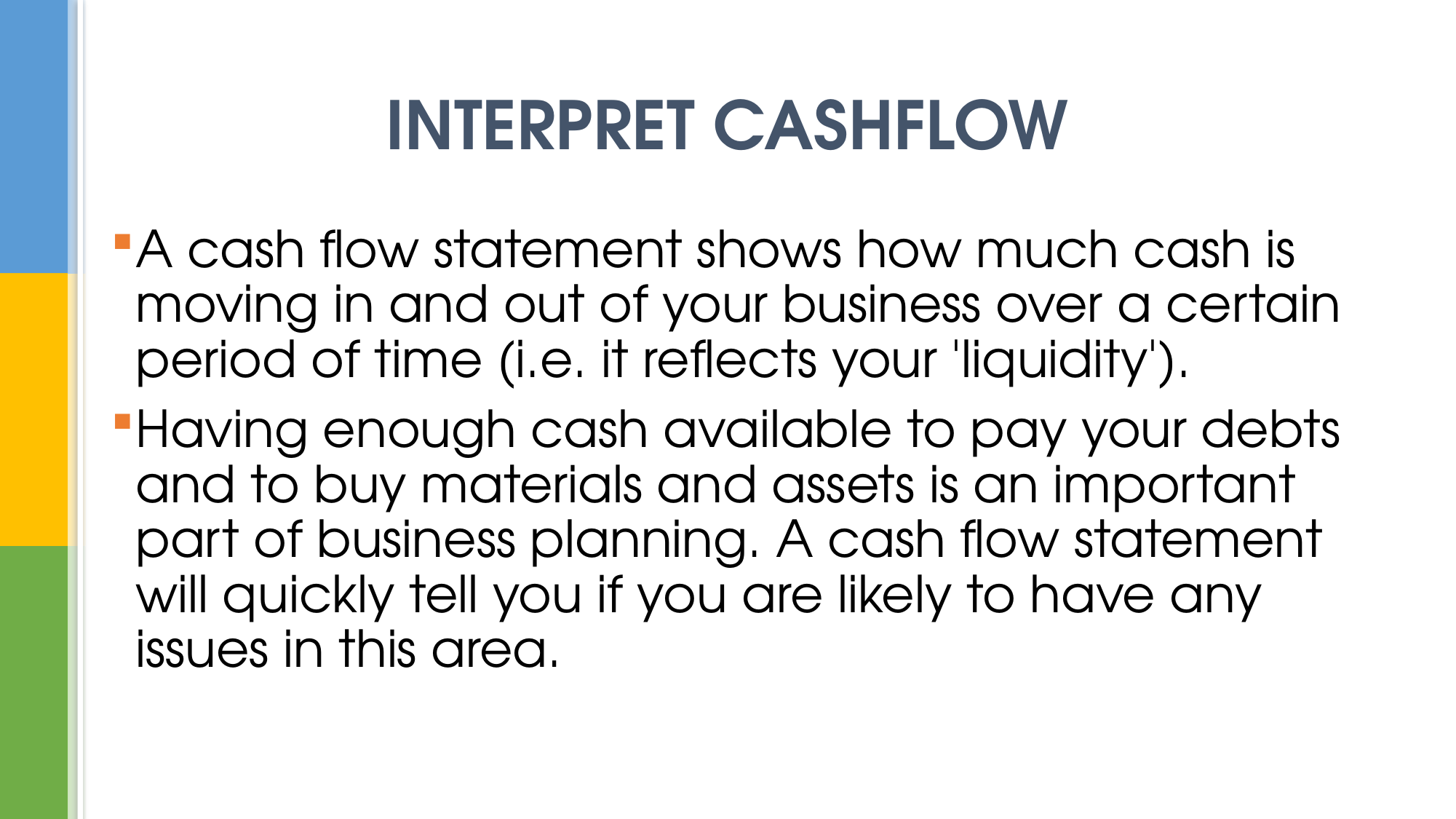

# INTERPRET CASHFLOW
A cash flow statement shows how much cash is moving in and out of your business over a certain period of time (i.e. it reflects your 'liquidity').
Having enough cash available to pay your debts and to buy materials and assets is an important part of business planning. A cash flow statement will quickly tell you if you are likely to have any issues in this area.